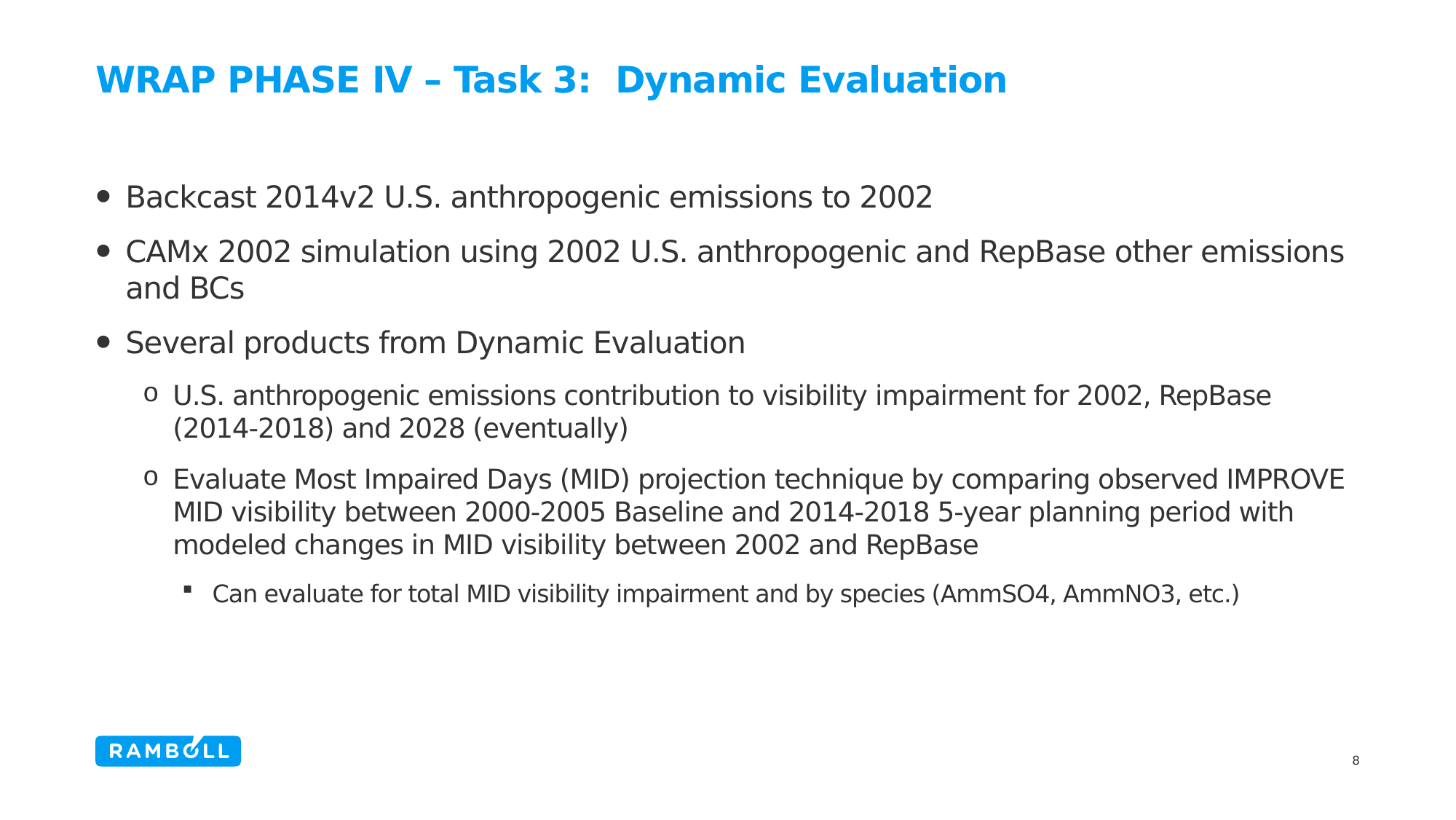

# WRAP PHASE IV – Task 3:  Dynamic Evaluation
Backcast 2014v2 U.S. anthropogenic emissions to 2002
CAMx 2002 simulation using 2002 U.S. anthropogenic and RepBase other emissions and BCs
Several products from Dynamic Evaluation
U.S. anthropogenic emissions contribution to visibility impairment for 2002, RepBase (2014-2018) and 2028 (eventually)
Evaluate Most Impaired Days (MID) projection technique by comparing observed IMPROVE MID visibility between 2000-2005 Baseline and 2014-2018 5-year planning period with modeled changes in MID visibility between 2002 and RepBase
Can evaluate for total MID visibility impairment and by species (AmmSO4, AmmNO3, etc.)

8